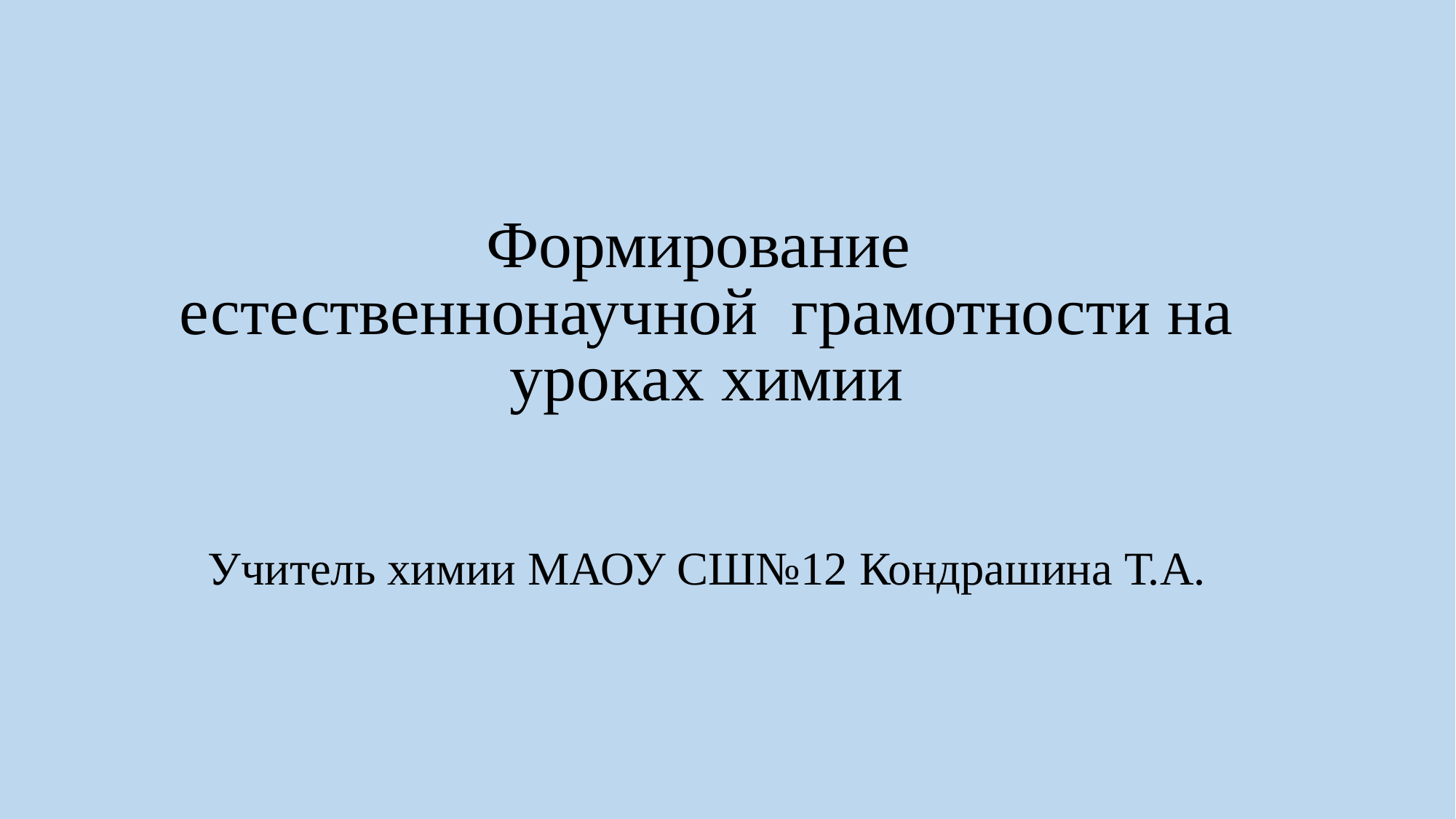

Формирование
естественнонаучной  грамотности на уроках химии

Учитель химии МАОУ СШ№12 Кондрашина Т.А.